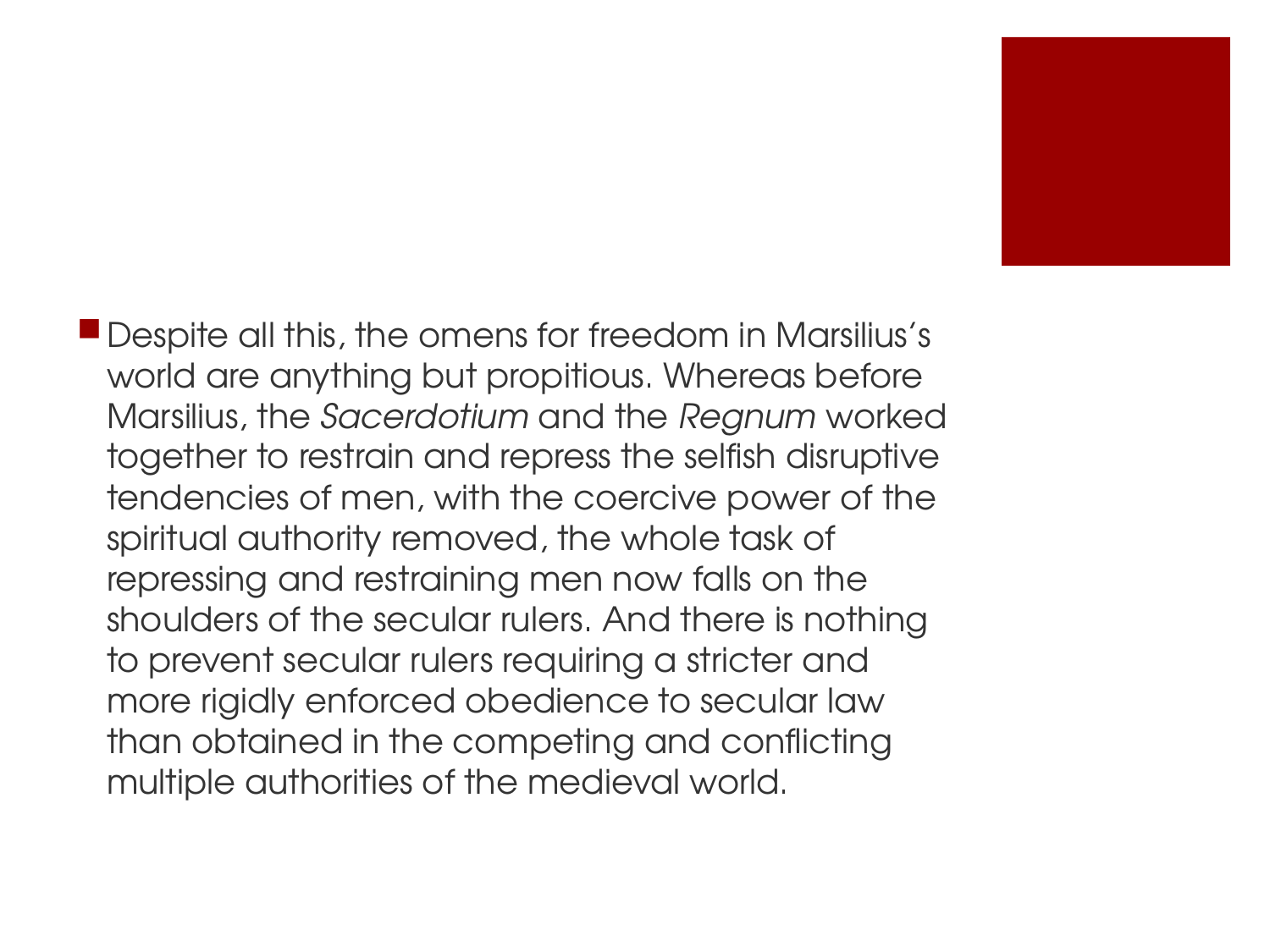

#
Despite all this, the omens for freedom in Marsilius’s world are anything but propitious. Whereas before Marsilius, the Sacerdotium and the Regnum worked together to restrain and repress the selfish disruptive tendencies of men, with the coercive power of the spiritual authority removed, the whole task of repressing and restraining men now falls on the shoulders of the secular rulers. And there is nothing to prevent secular rulers requiring a stricter and more rigidly enforced obedience to secular law than obtained in the competing and conflicting multiple authorities of the medieval world.